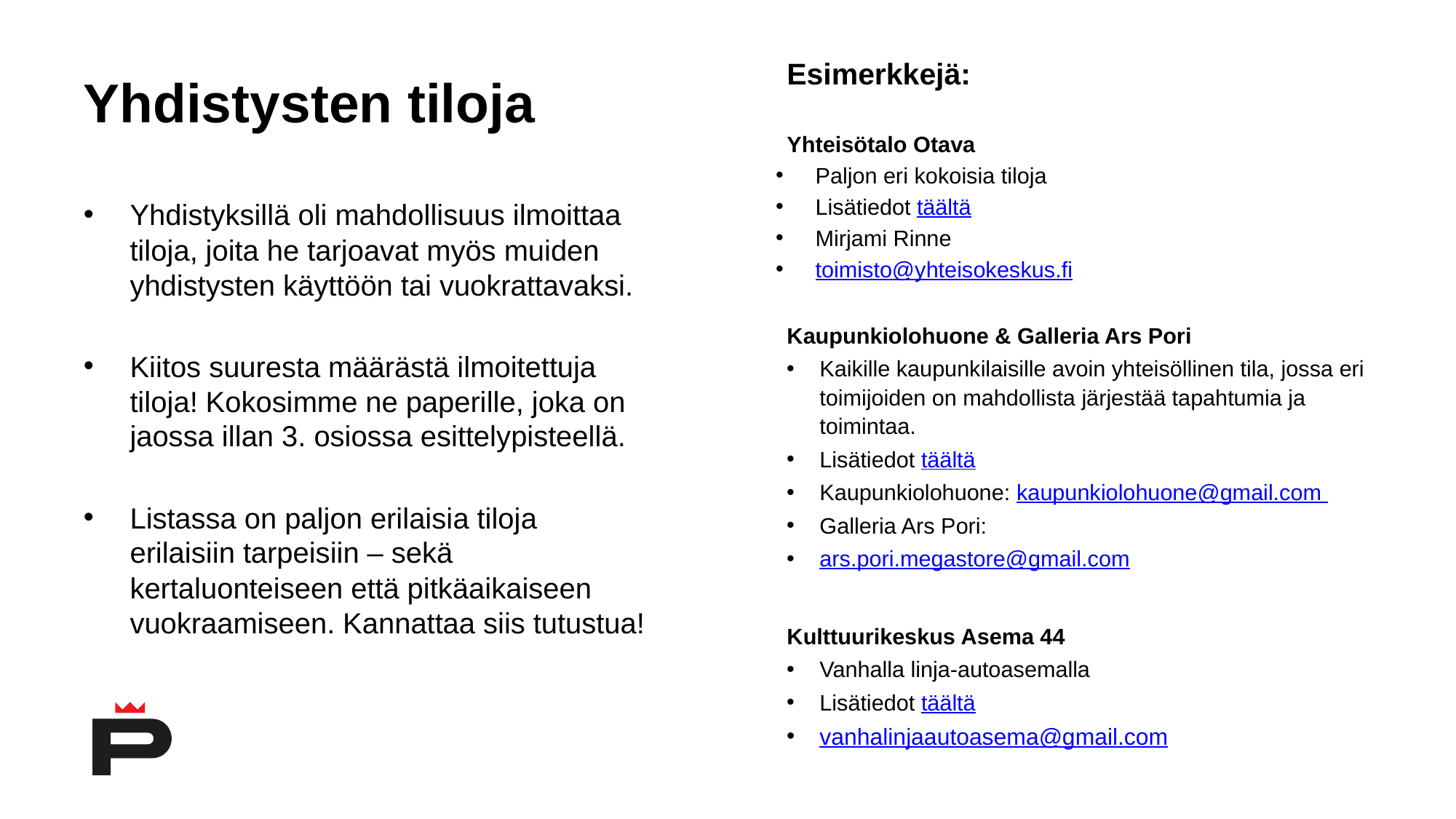

# Yhdistysten tiloja
Esimerkkejä:

Yhteisötalo Otava
Paljon eri kokoisia tiloja
Lisätiedot täältä
Mirjami Rinne
toimisto@yhteisokeskus.fi

Kaupunkiolohuone & Galleria Ars Pori
Kaikille kaupunkilaisille avoin yhteisöllinen tila, jossa eri toimijoiden on mahdollista järjestää tapahtumia ja toimintaa.
Lisätiedot täältä
Kaupunkiolohuone: kaupunkiolohuone@gmail.com
Galleria Ars Pori:
ars.pori.megastore@gmail.com

Kulttuurikeskus Asema 44
Vanhalla linja-autoasemalla
Lisätiedot täältä
vanhalinjaautoasema@gmail.com

Yhdistyksillä oli mahdollisuus ilmoittaa tiloja, joita he tarjoavat myös muiden yhdistysten käyttöön tai vuokrattavaksi.

Kiitos suuresta määrästä ilmoitettuja tiloja! Kokosimme ne paperille, joka on jaossa illan 3. osiossa esittelypisteellä.

Listassa on paljon erilaisia tiloja erilaisiin tarpeisiin – sekä kertaluonteiseen että pitkäaikaiseen vuokraamiseen. Kannattaa siis tutustua!